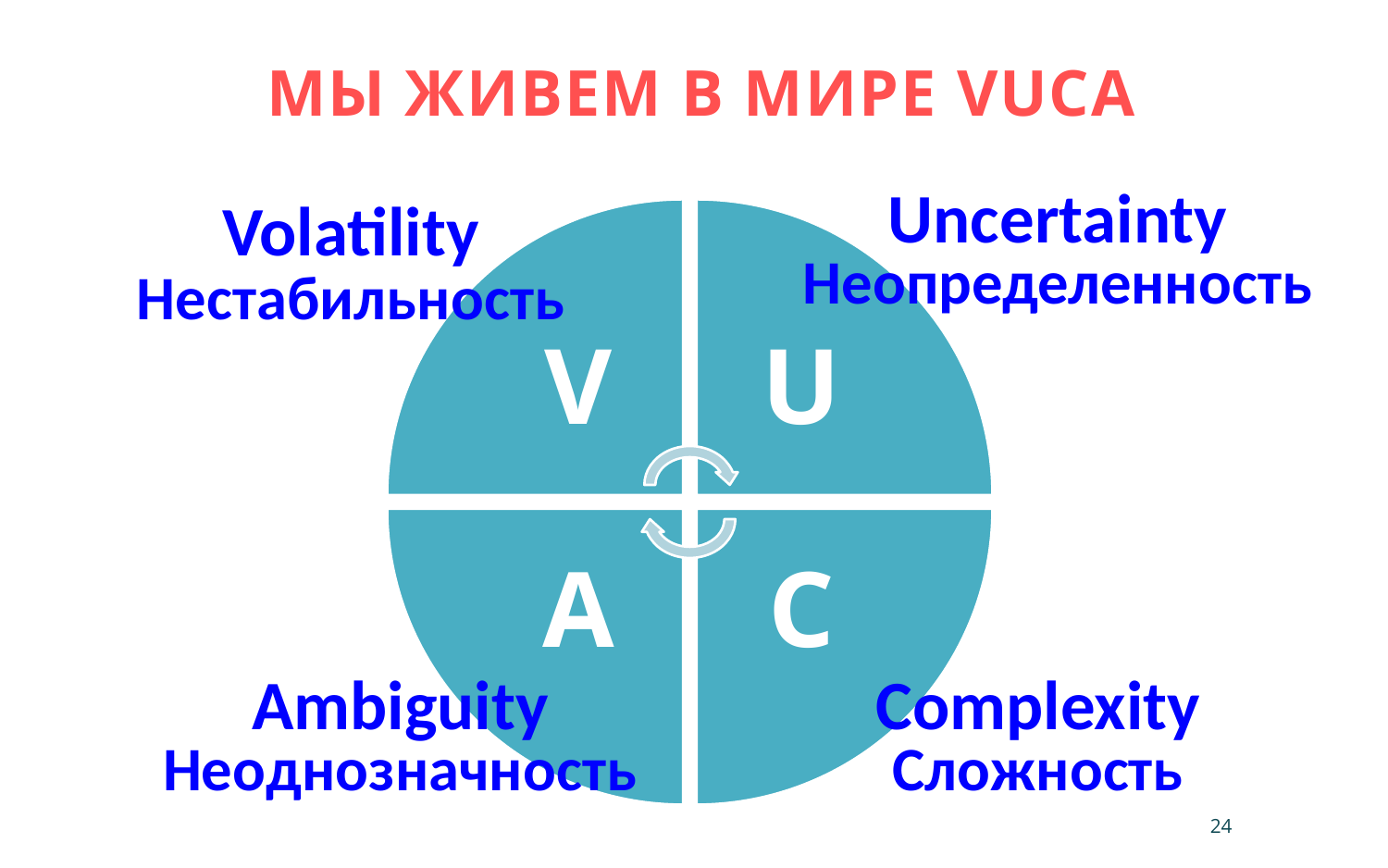

# Мы живем в мире vuca
V
U
C
A
Uncertainty
Неопределенность
Volatility
Нестабильность
Ambiguity
Неоднозначность
Complexity
Сложность
24